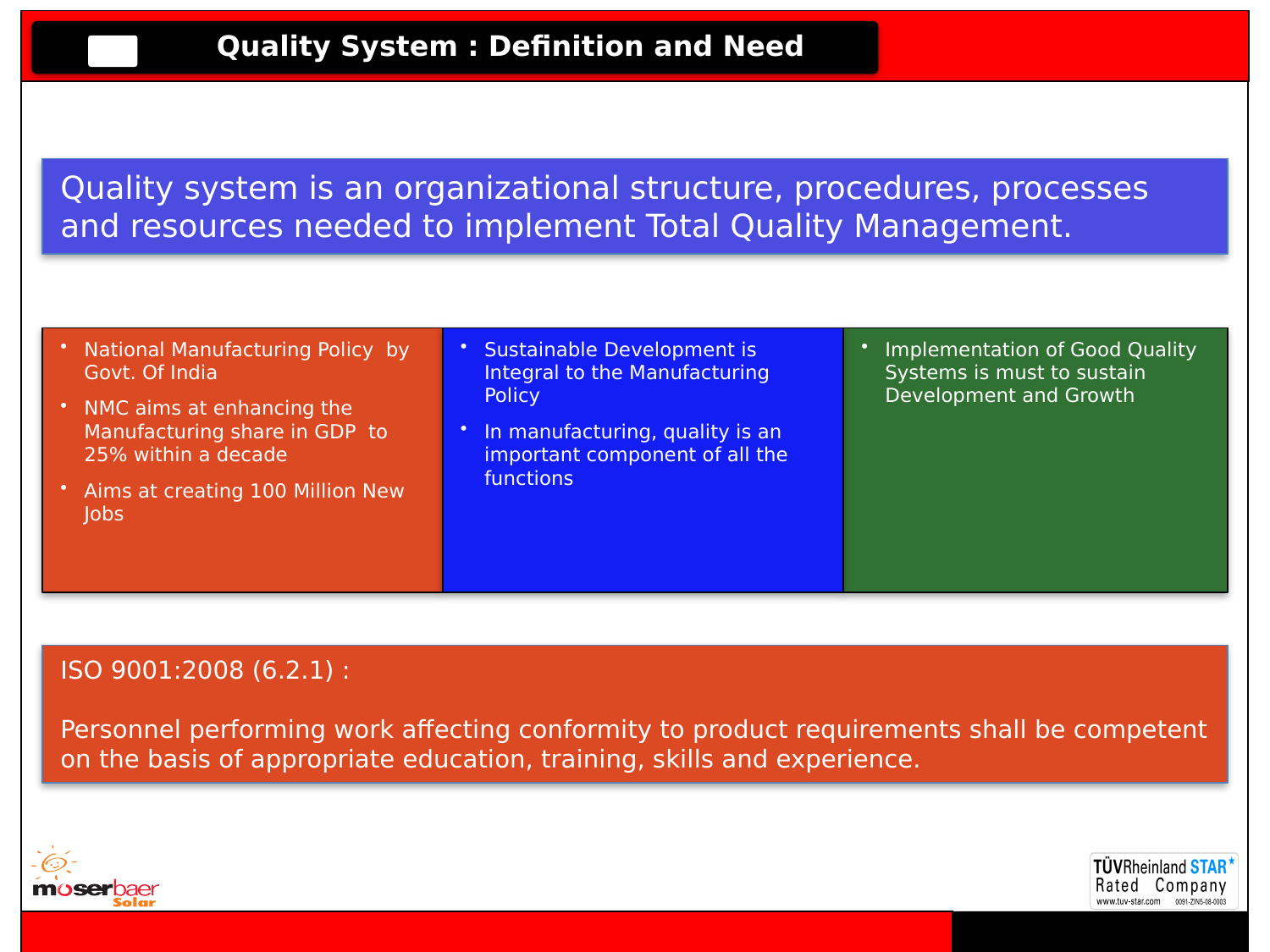

Quality System : Definition and Need

Quality system is an organizational structure, procedures, processes and resources needed to implement Total Quality Management.

National Manufacturing Policy  by Govt. Of India
NMC aims at enhancing the Manufacturing share in GDP  to 25% within a decade
Aims at creating 100 Million New Jobs
Sustainable Development is Integral to the Manufacturing Policy
In manufacturing, quality is an important component of all the functions
Implementation of Good Quality Systems is must to sustain Development and Growth

ISO 9001:2008 (6.2.1) :

Personnel performing work affecting conformity to product requirements shall be competent on the basis of appropriate education, training, skills and experience.